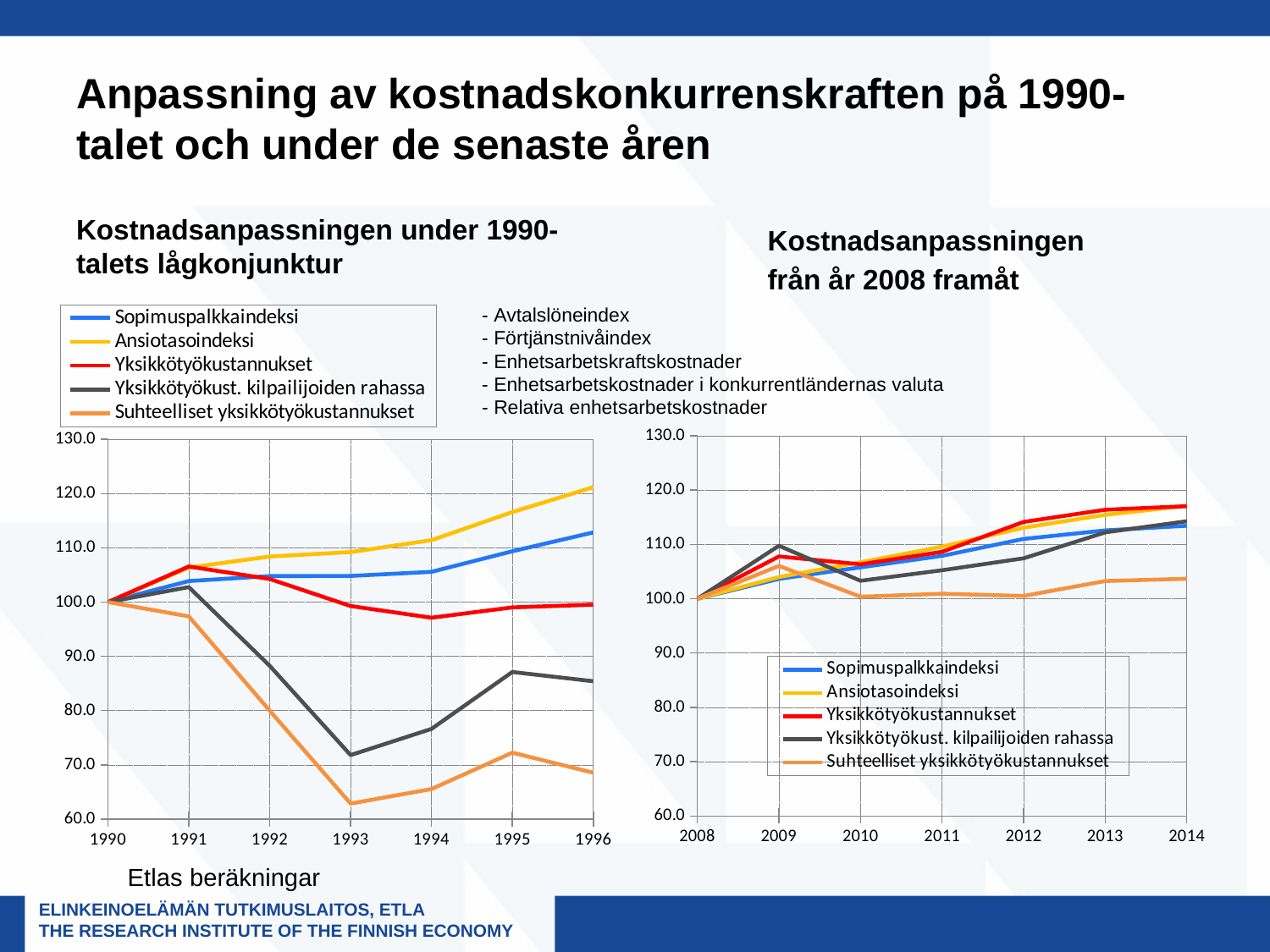

# Anpassning av kostnadskonkurrenskraften på 1990-talet och under de senaste åren
Kostnadsanpassningen under 1990-talets lågkonjunktur
                                Kostnadsanpassningen
från år 2008 framåt

### Chart

| Category | Sopimuspalkkaindeksi | Ansiotasoindeksi | Yksikkötyökustannukset | Yksikkötyökust. kilpailijoiden rahassa | Suhteelliset yksikkötyökustannukset |
|---|---|---|---|---|---|
| 1990 | 100.0 | 99.9925 | 100.0 | 100.0 | 100.0 |
| 1991 | 103.87500000000001 | 106.37500000000001 | 106.56296729384474 | 102.75625638180897 | 97.35899692785001 |
| 1992 | 104.8 | 108.4075 | 104.26526702818582 | 88.2513225921661 | 79.98656387897255 |
| 1993 | 104.82499999999999 | 109.22 | 99.26684162824537 | 71.7937771556376 | 62.85770268263297 |
| 1994 | 105.57499999999999 | 111.4075 | 97.11736161306973 | 76.6222814759476 | 65.54079826155944 |
| 1995 | 109.375 | 116.59 | 99.02488376370619 | 87.10962479216043 | 72.24957678967223 |
| 1996 | 112.85000000000001 | 121.17999999999999 | 99.51687137652183 | 85.40434895243702 | 68.54422920248801 |
- Avtalslöneindex
- Förtjänstnivåindex
- Enhetsarbetskraftskostnader
- Enhetsarbetskostnader i konkurrentländernas valuta
- Relativa enhetsarbetskostnader

### Chart

| Category | Sopimuspalkkaindeksi | Ansiotasoindeksi | Yksikkötyökustannukset | Yksikkötyökust. kilpailijoiden rahassa | Suhteelliset yksikkötyökustannukset |
|---|---|---|---|---|---|
| 2008 | 100.0 | 100.0 | 100.0 | 100.0 | 100.0 |
| 2009 | 103.6455929856945 | 103.99130299735985 | 107.77832382047627 | 109.746951808373 | 106.03658189530711 |
| 2010 | 105.76834333179511 | 106.70911632241032 | 106.33159580477643 | 103.29606171401073 | 100.3740733840267 |
| 2011 | 107.89109367789571 | 109.5822332660351 | 108.62973094489021 | 105.24036775798639 | 100.91112601223895 |
| 2012 | 111.0059990770651 | 113.07656468395714 | 114.13929010130528 | 107.4336240716226 | 100.50831055897058 |
| 2013 | 112.57498846331335 | 115.4371796862867 | 116.38066421027176 | 112.20918406581907 | 103.24926012931212 |
| 2014 | 113.42870327641901 | 117.09892840503184 | 117.02974966312149 | 114.26251007879411 | 103.67771519647783 |
Etlas beräkningar